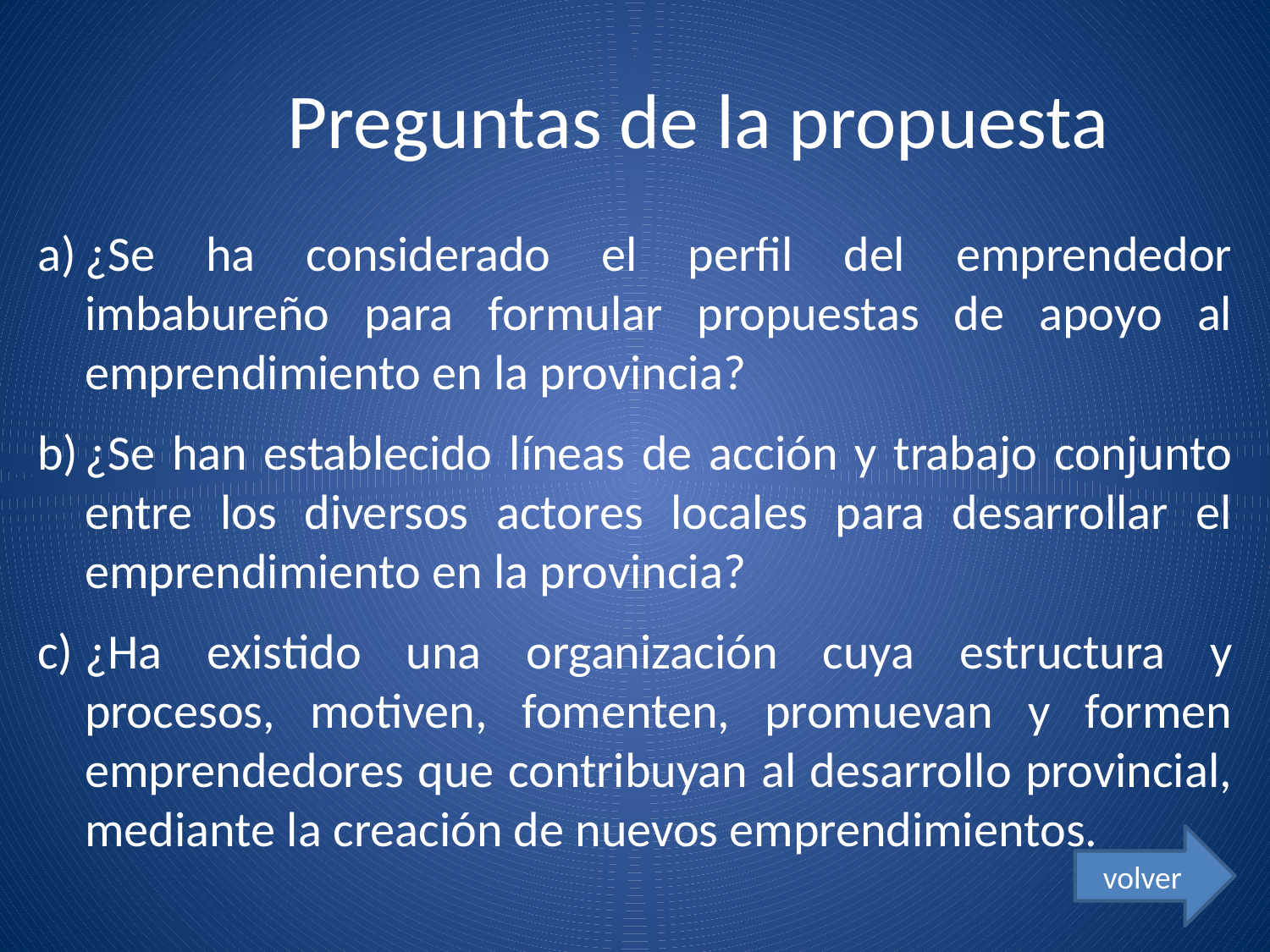

# Preguntas de la propuesta

¿Se ha considerado el perfil del emprendedor imbabureño para formular propuestas de apoyo al emprendimiento en la provincia?
¿Se han establecido líneas de acción y trabajo conjunto entre los diversos actores locales para desarrollar el emprendimiento en la provincia?
¿Ha existido una organización cuya estructura y procesos, motiven, fomenten, promuevan y formen emprendedores que contribuyan al desarrollo provincial, mediante la creación de nuevos emprendimientos.
volver